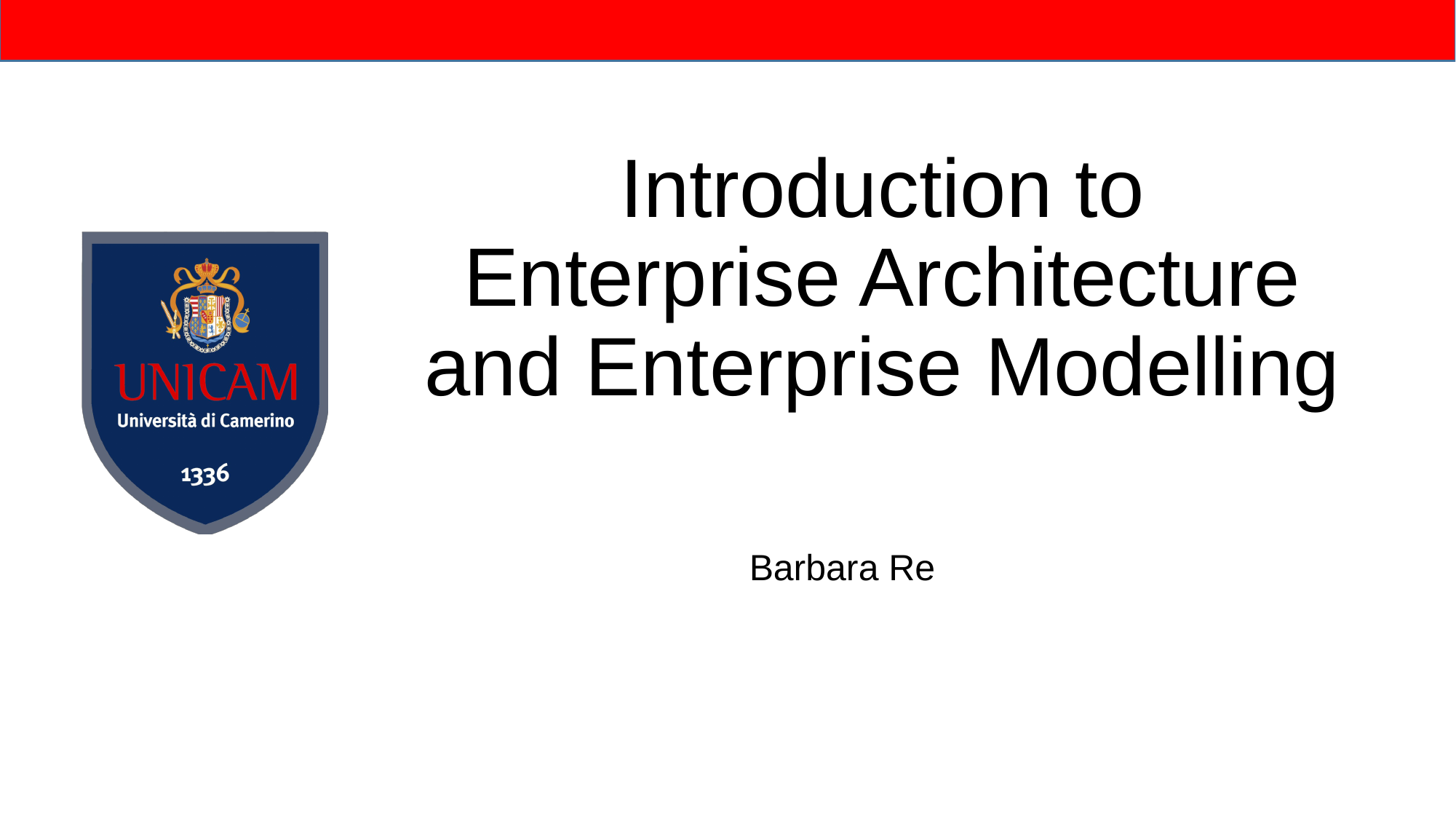

# Introduction to Enterprise Architecture and Enterprise Modelling

Barbara Re